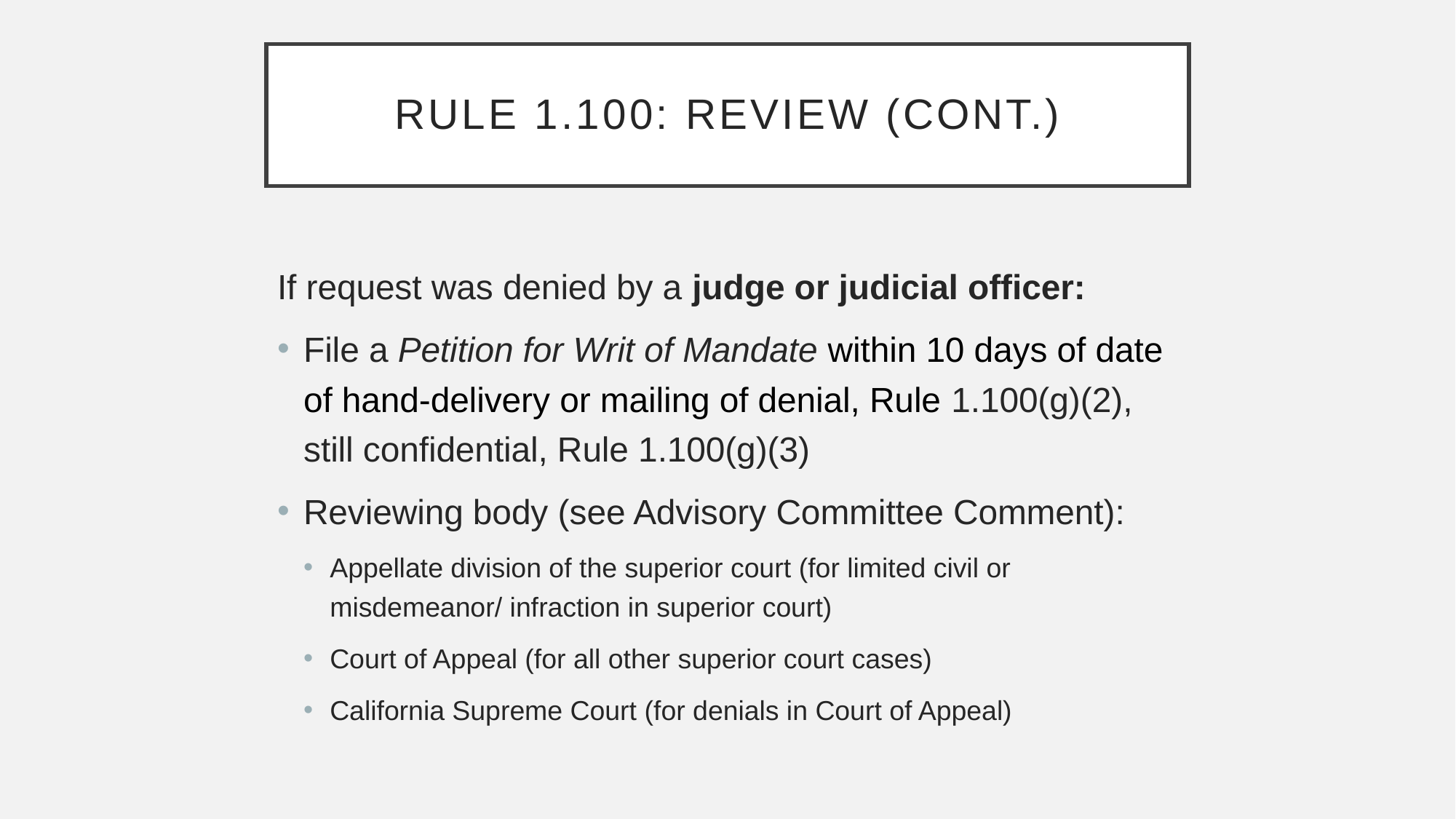

# Rule 1.100: Review (CONT.)
If request was denied by a judge or judicial officer:
File a Petition for Writ of Mandate within 10 days of date of hand-delivery or mailing of denial, Rule 1.100(g)(2), still confidential, Rule 1.100(g)(3)
Reviewing body (see Advisory Committee Comment):
Appellate division of the superior court (for limited civil or misdemeanor/ infraction in superior court)
Court of Appeal (for all other superior court cases)
California Supreme Court (for denials in Court of Appeal)